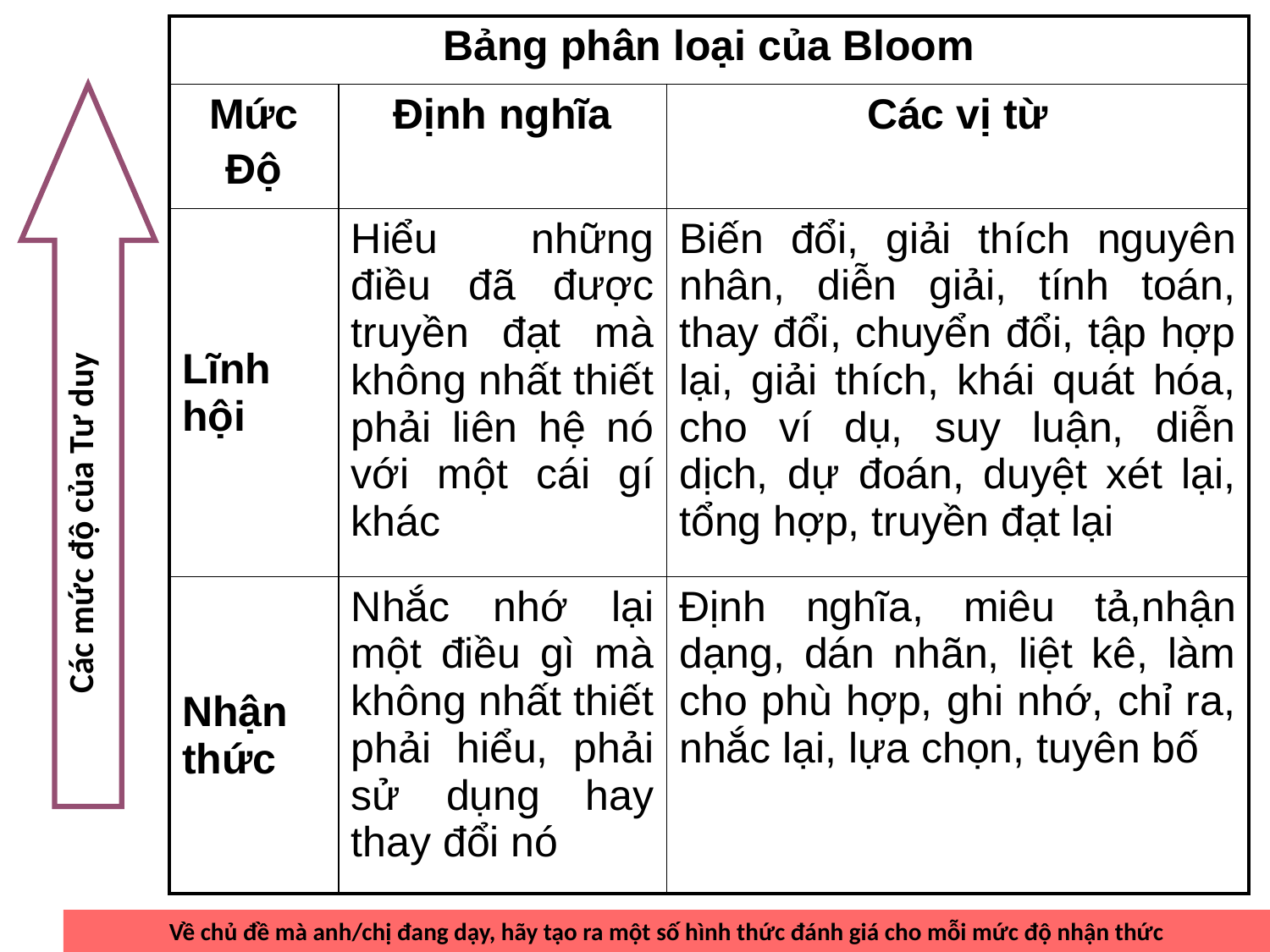

| Bảng phân loại của Bloom |  |  |
| --- | --- | --- |
| Mức Độ | Định nghĩa | Các vị từ |
| Lĩnh hội | Hiểu những điều đã được truyền đạt mà không nhất thiết phải liên hệ nó với một cái gí khác | Biến đổi, giải thích nguyên nhân, diễn giải, tính toán, thay đổi, chuyển đổi, tập hợp lại, giải thích, khái quát hóa, cho ví dụ, suy luận, diễn dịch, dự đoán, duyệt xét lại, tổng hợp, truyền đạt lại |
| Nhận thức | Nhắc nhớ lại một điều gì mà không nhất thiết phải hiểu, phải sử dụng hay thay đổi nó | Định nghĩa, miêu tả,nhận dạng, dán nhãn, liệt kê, làm cho phù hợp, ghi nhớ, chỉ ra, nhắc lại, lựa chọn, tuyên bố |

Các mức độ của Tư duy
Về chủ đề mà anh/chị đang dạy, hãy tạo ra một số hình thức đánh giá cho mỗi mức độ nhận thức